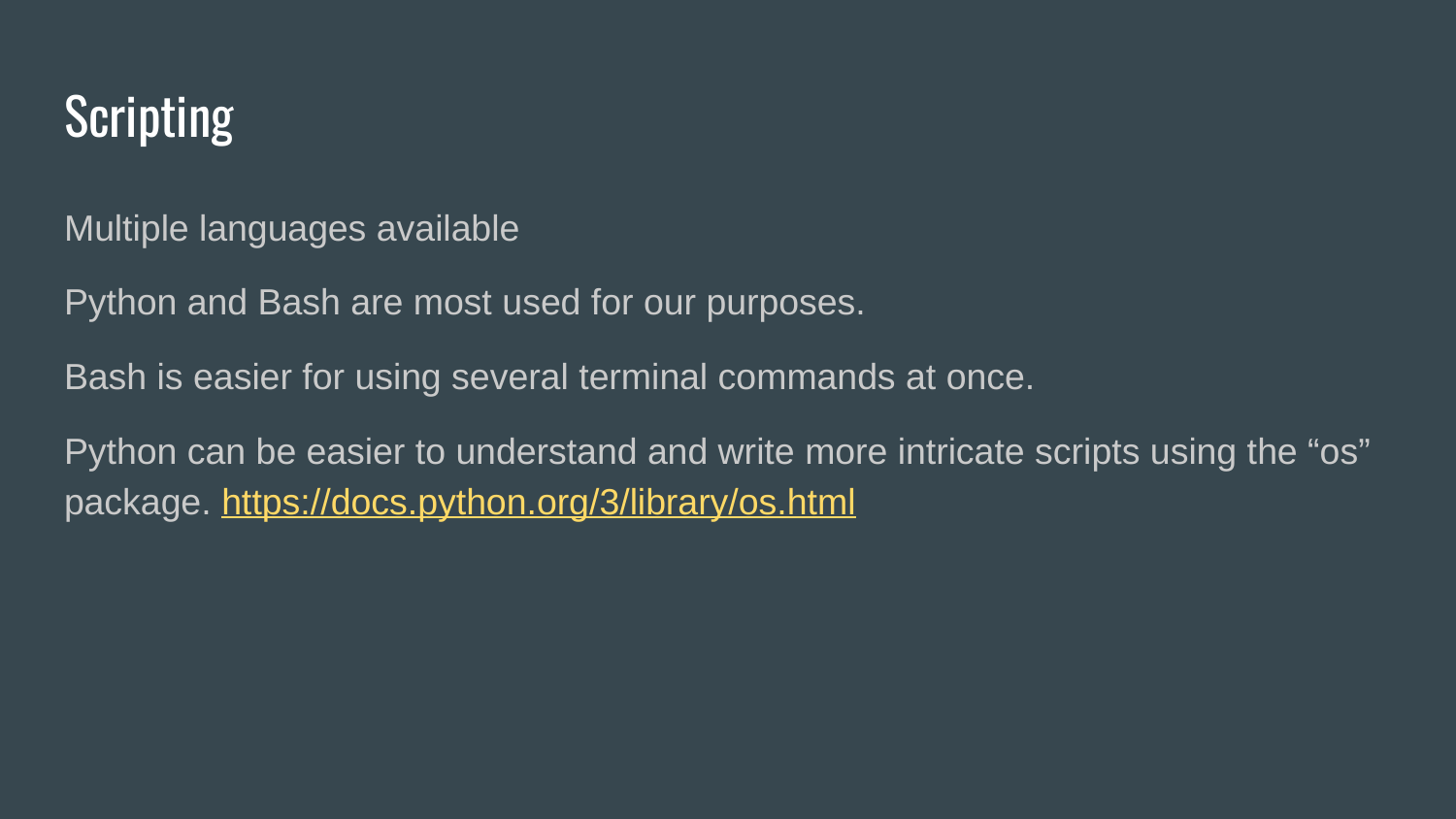

# Scripting

Multiple languages available
Python and Bash are most used for our purposes.
Bash is easier for using several terminal commands at once.
Python can be easier to understand and write more intricate scripts using the “os” package. https://docs.python.org/3/library/os.html